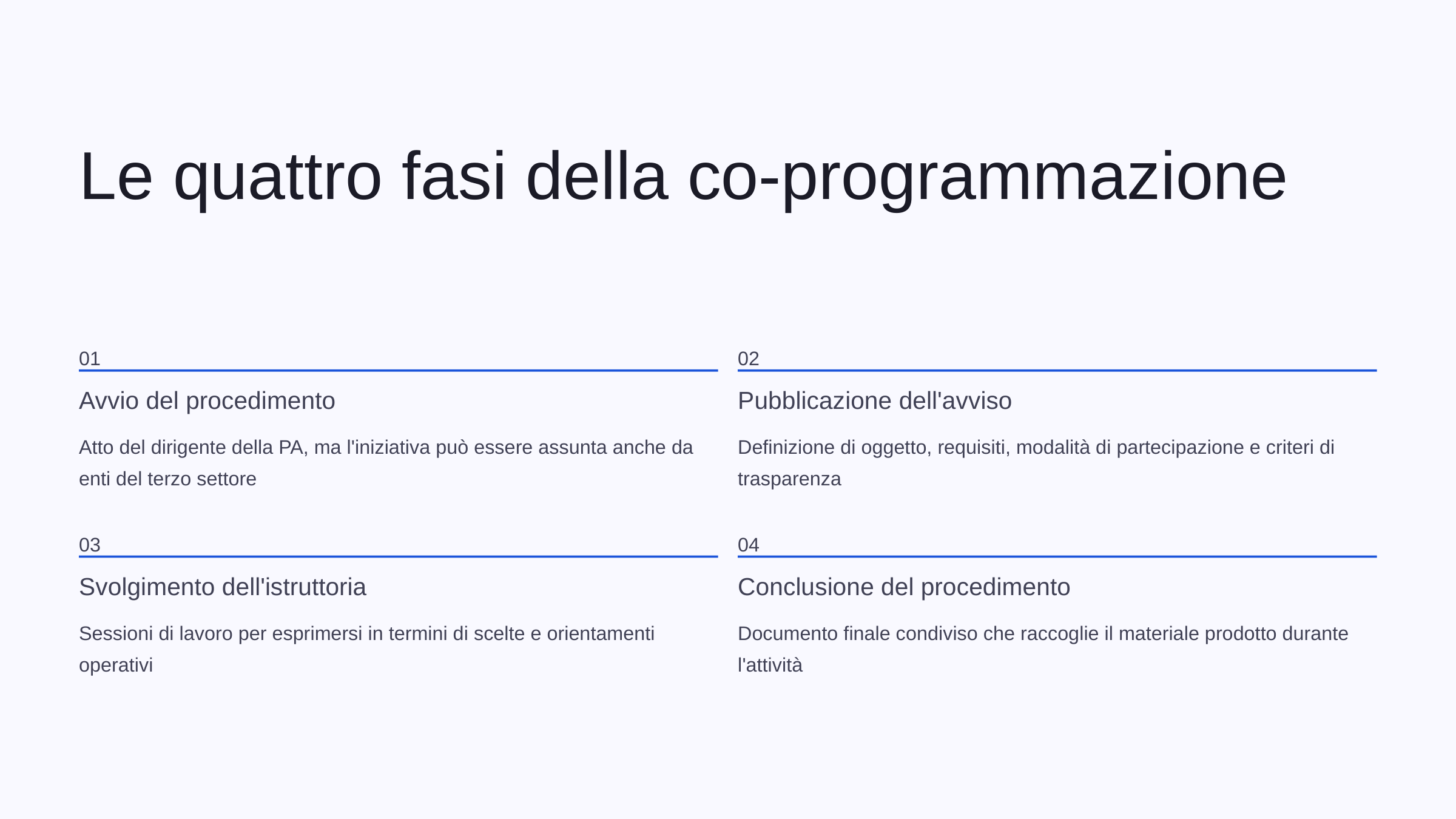

Le quattro fasi della co-programmazione
01
02

Avvio del procedimento
Pubblicazione dell'avviso
Atto del dirigente della PA, ma l'iniziativa può essere assunta anche da enti del terzo settore
Definizione di oggetto, requisiti, modalità di partecipazione e criteri di trasparenza
03
04

Svolgimento dell'istruttoria
Conclusione del procedimento
Sessioni di lavoro per esprimersi in termini di scelte e orientamenti operativi
Documento finale condiviso che raccoglie il materiale prodotto durante l'attività